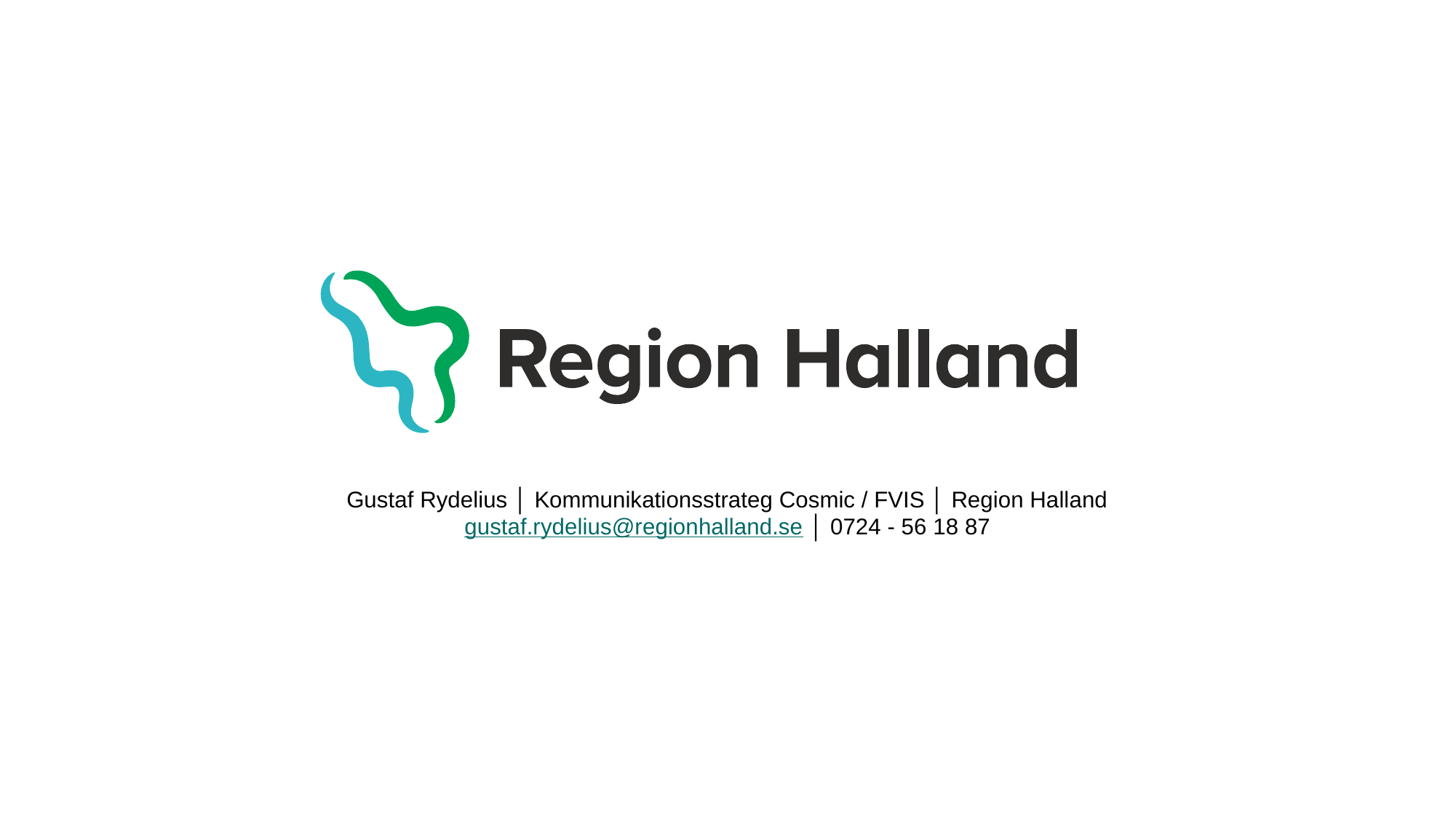

# Gustaf Rydelius │ Kommunikationsstrateg Cosmic / FVIS │ Region Halland gustaf.rydelius@regionhalland.se │ 0724 - 56 18 87
Halland – Bästa livsplatsen
Region Halland  │
10